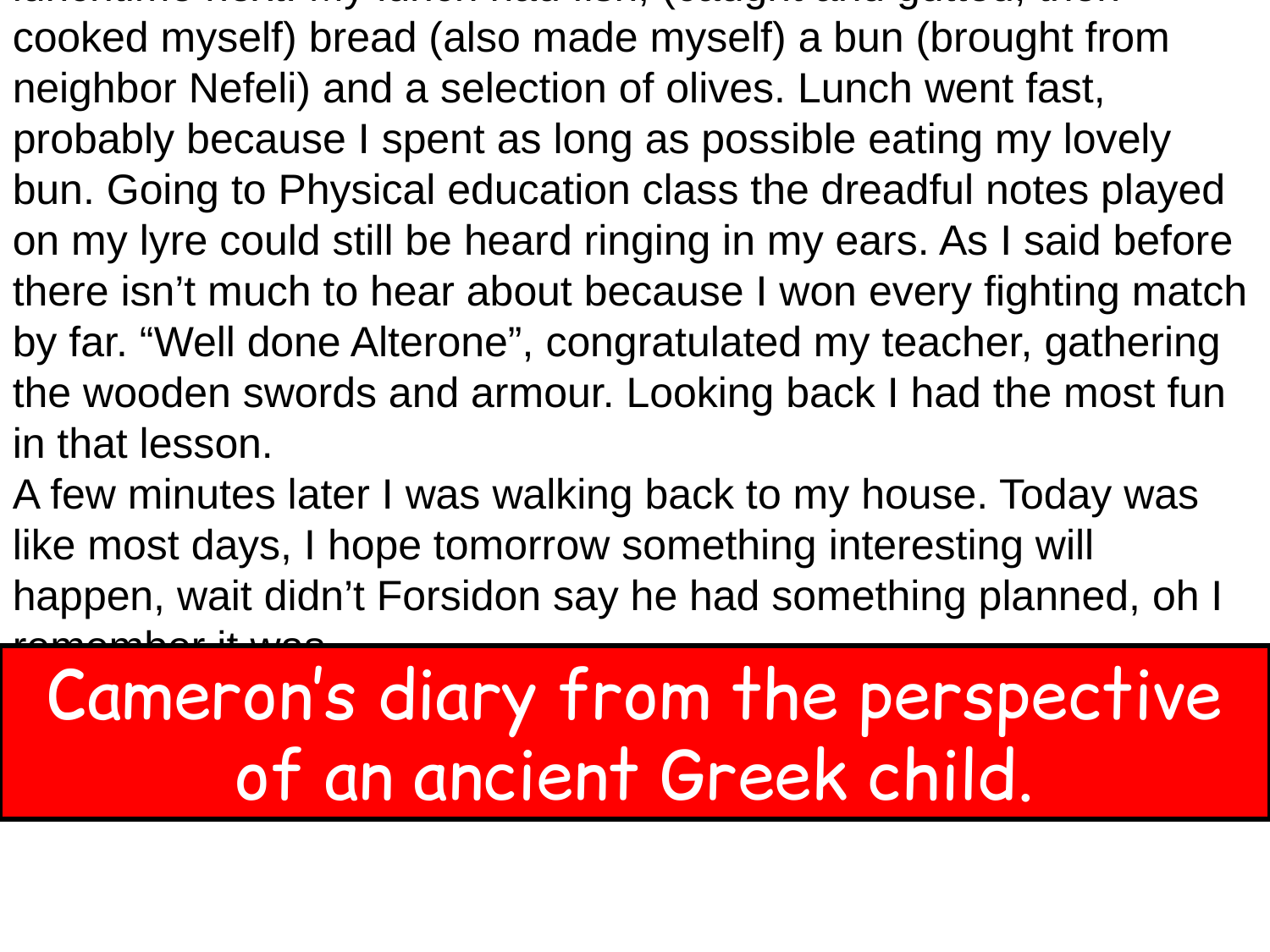

lunchtime next. My lunch had fish, (caught and gutted, then cooked myself) bread (also made myself) a bun (brought from neighbor Nefeli) and a selection of olives. Lunch went fast, probably because I spent as long as possible eating my lovely bun. Going to Physical education class the dreadful notes played on my lyre could still be heard ringing in my ears. As I said before there isn’t much to hear about because I won every fighting match by far. “Well done Alterone”, congratulated my teacher, gathering the wooden swords and armour. Looking back I had the most fun in that lesson.
A few minutes later I was walking back to my house. Today was like most days, I hope tomorrow something interesting will happen, wait didn’t Forsidon say he had something planned, oh I remember it was…
Cameron’s diary from the perspective of an ancient Greek child.